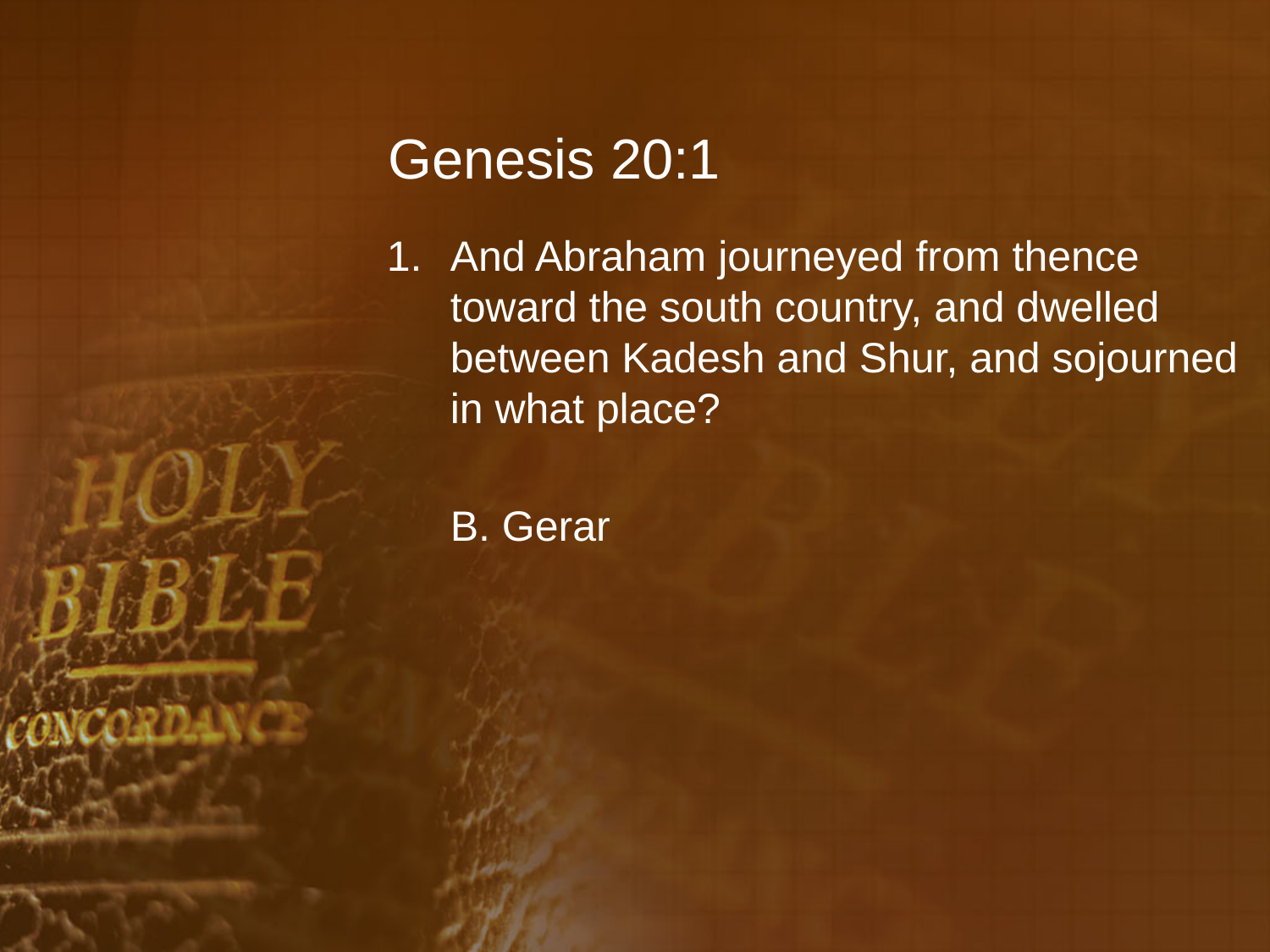

# Genesis 20:1
And Abraham journeyed from thence toward the south country, and dwelled between Kadesh and Shur, and sojourned in what place?

	B. Gerar